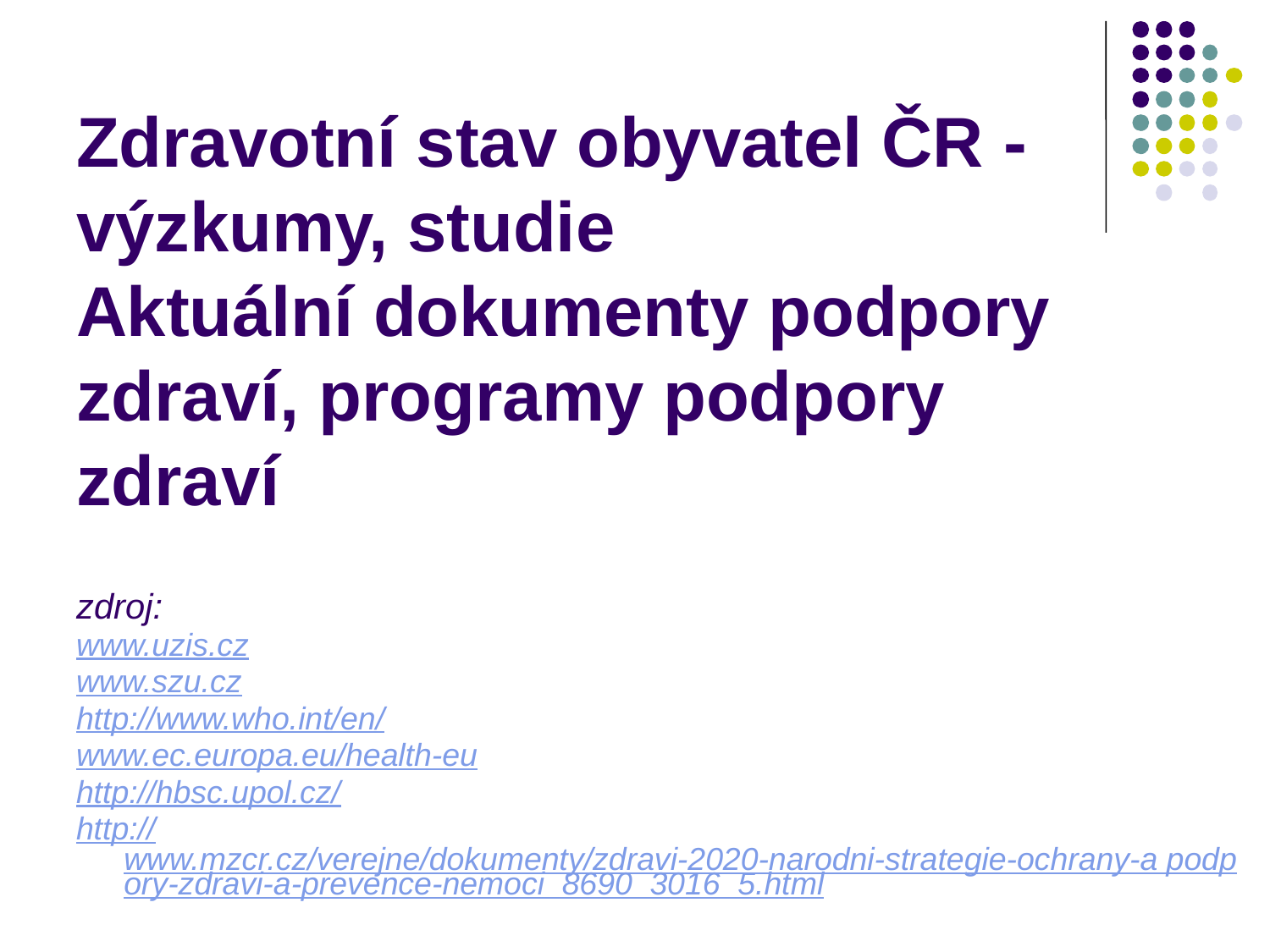

# Zdravotní stav obyvatel ČR - výzkumy, studie Aktuální dokumenty podpory zdraví, programy podpory zdraví

zdroj:
www.uzis.cz
www.szu.cz
http://www.who.int/en/
www.ec.europa.eu/health-eu
http://hbsc.upol.cz/
http://www.mzcr.cz/verejne/dokumenty/zdravi-2020-narodni-strategie-ochrany-a podpory-zdravi-a-prevence-nemoci_8690_3016_5.html